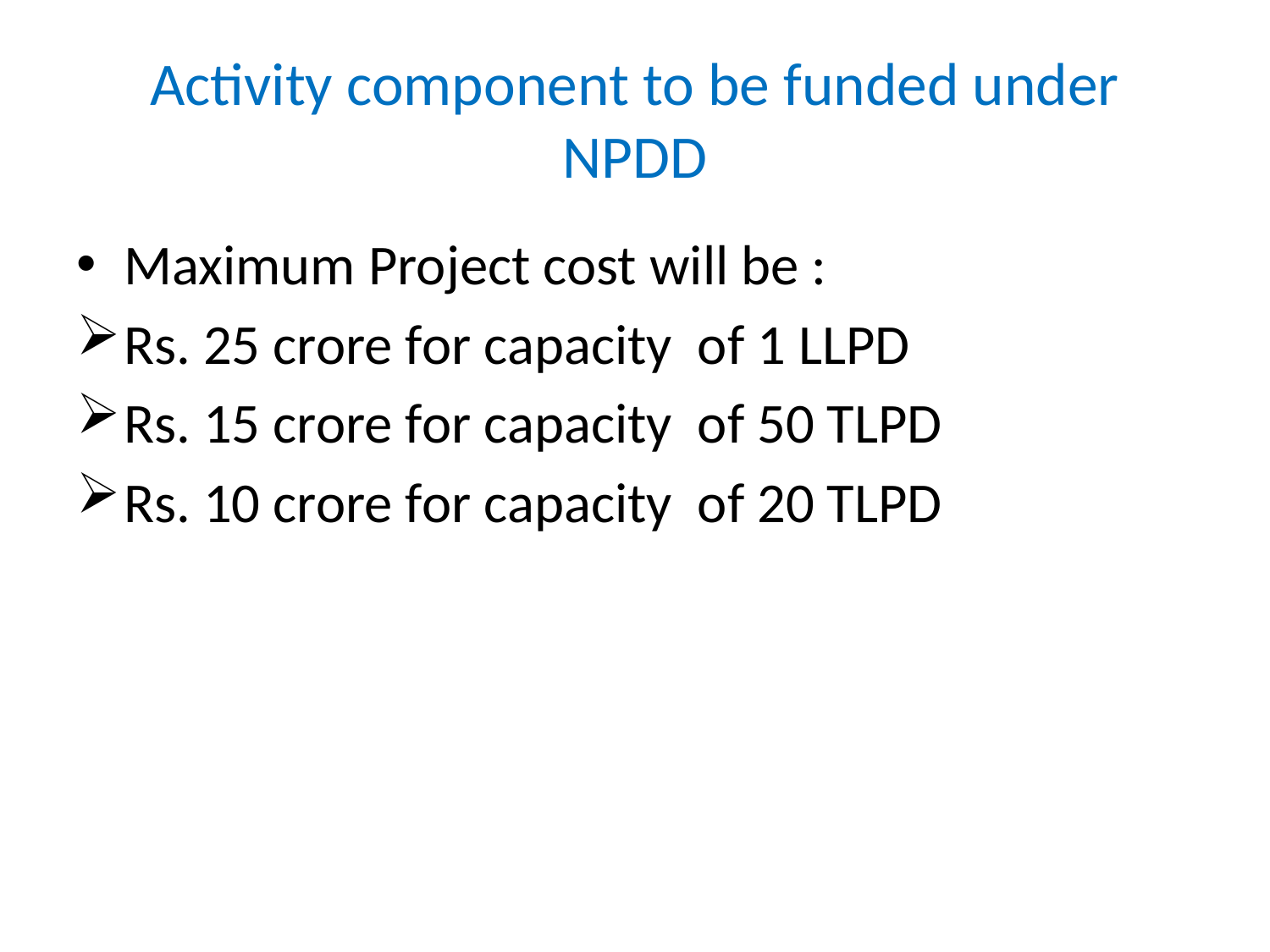

# Activity component to be funded under NPDD
Maximum Project cost will be :
Rs. 25 crore for capacity  of 1 LLPD
Rs. 15 crore for capacity  of 50 TLPD
Rs. 10 crore for capacity  of 20 TLPD